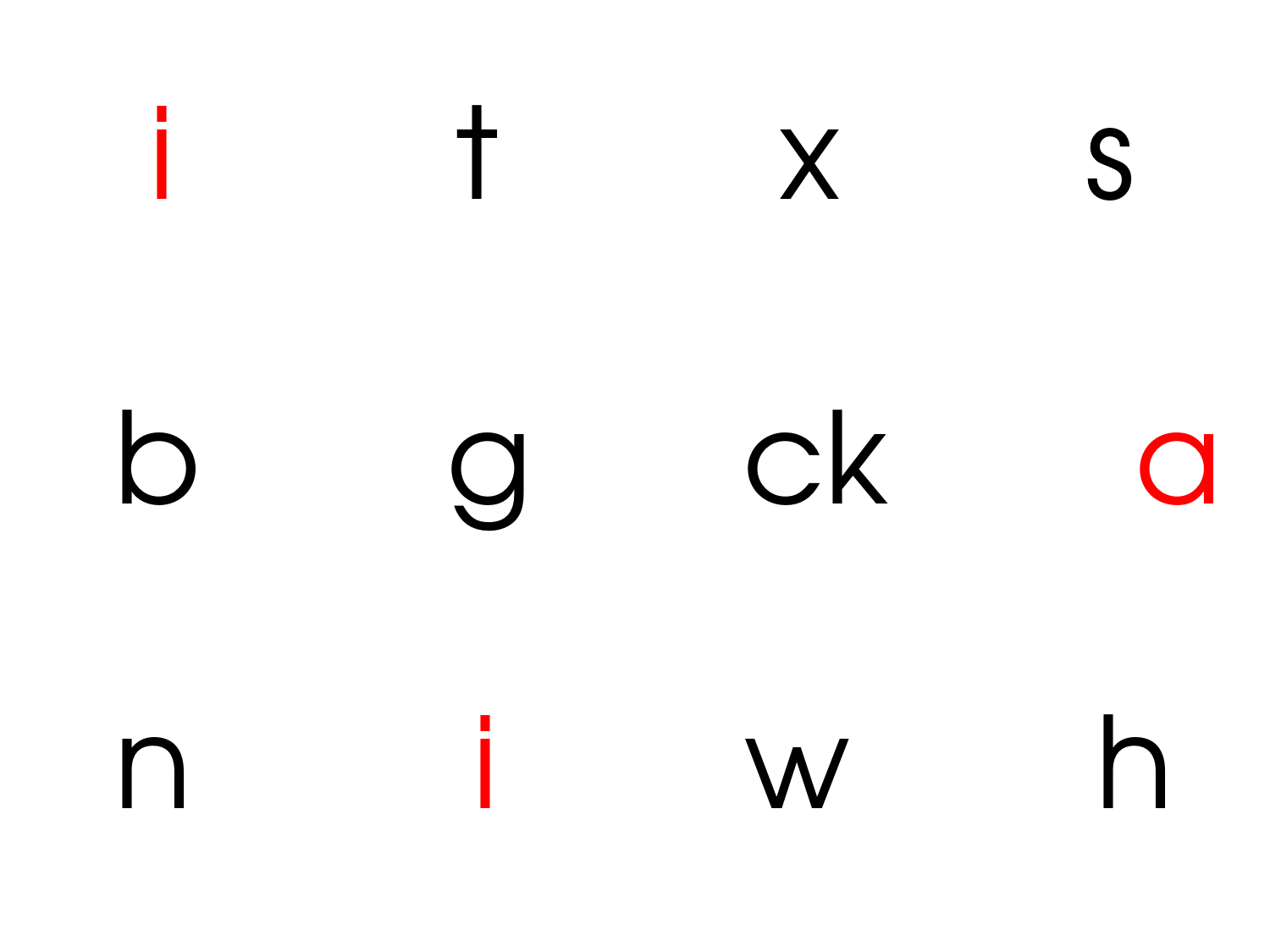

i        t        x       s

  b       g      ck       a

  n        i       w       h